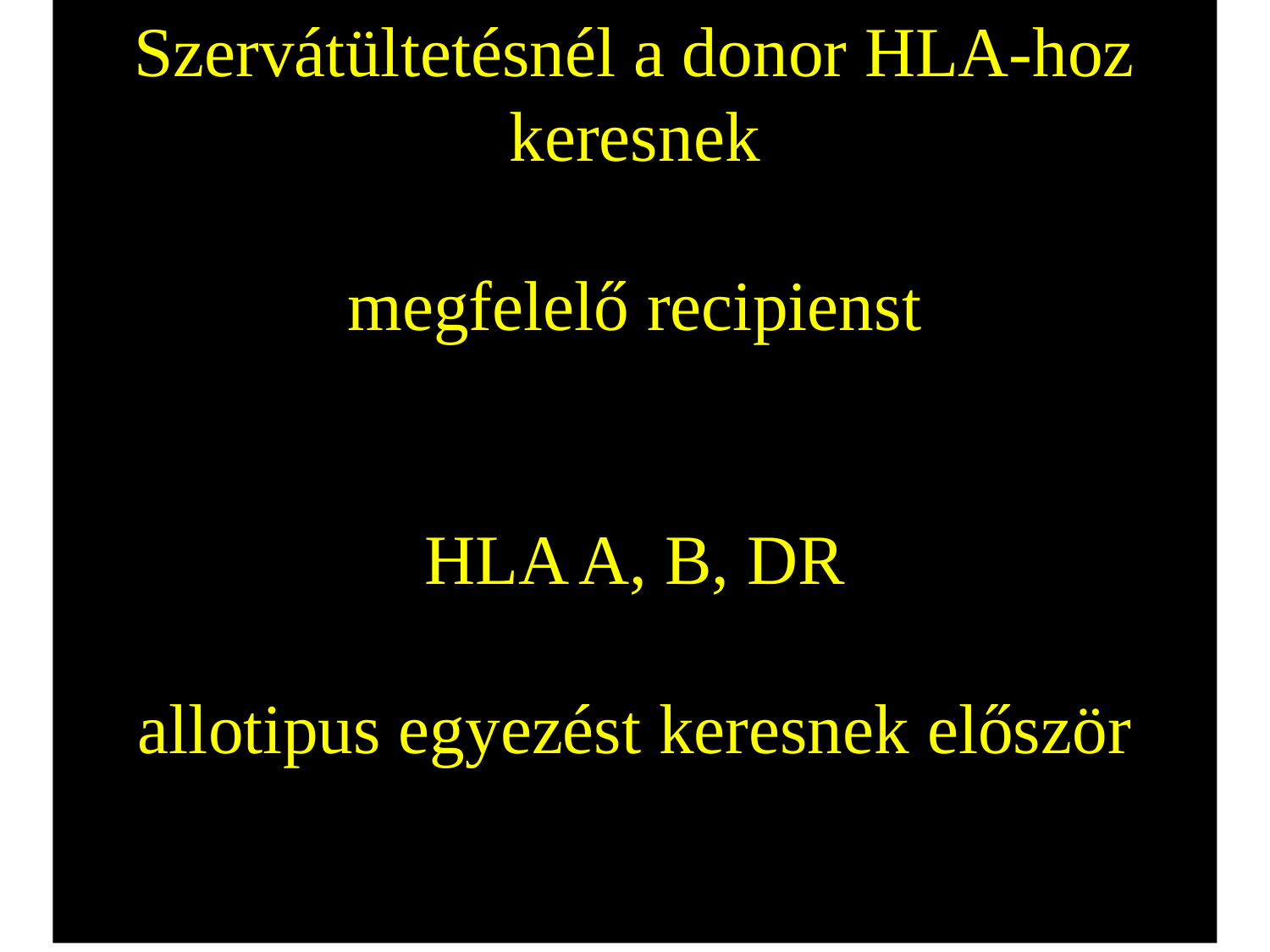

Szervátültetésnél a donor HLA-hoz keresnek

megfelelő recipienst

HLA A, B, DR

allotipus egyezést keresnek először